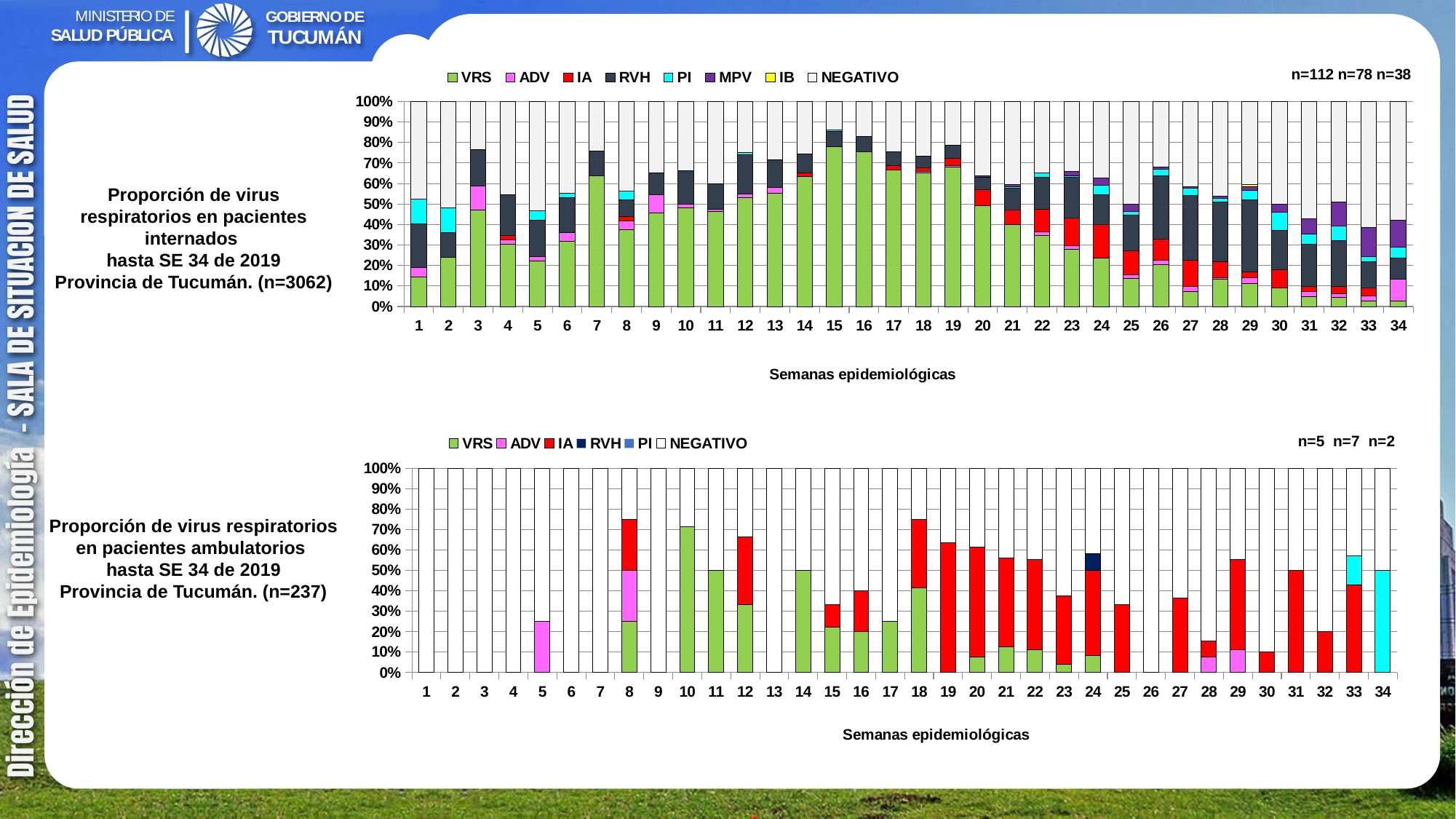

### Chart

| Category | VRS | ADV | IA | RVH | PI | MPV | IB | NEGATIVO |
|---|---|---|---|---|---|---|---|---|
| 1 | 6.0 | 2.0 | None | 9.0 | 5.0 | None | None | 20.0 |
| 2 | 6.0 | None | None | 3.0 | 3.0 | None | None | 13.0 |
| 3 | 8.0 | 2.0 | None | 3.0 | None | None | None | 4.0 |
| 4 | 14.0 | 1.0 | 1.0 | 9.0 | None | None | None | 21.0 |
| 5 | 10.0 | 1.0 | None | 8.0 | 2.0 | None | None | 24.0 |
| 6 | 15.0 | 2.0 | None | 8.0 | 1.0 | None | None | 21.0 |
| 7 | 21.0 | None | None | 4.0 | None | None | None | 8.0 |
| 8 | 18.0 | 2.0 | 1.0 | 4.0 | 2.0 | None | None | 21.0 |
| 9 | 21.0 | 4.0 | None | 5.0 | None | None | None | 16.0 |
| 10 | 27.0 | 1.0 | None | 9.0 | None | None | None | 19.0 |
| 11 | 38.0 | 1.0 | None | 10.0 | None | None | None | 33.0 |
| 12 | 53.0 | 2.0 | None | 19.0 | 1.0 | None | None | 25.0 |
| 13 | 62.0 | 3.0 | None | 15.0 | None | None | None | 32.0 |
| 14 | 89.0 | None | 2.0 | 13.0 | None | None | None | 36.0 |
| 15 | 102.0 | None | None | 10.0 | 1.0 | None | None | 18.0 |
| 16 | 93.0 | None | None | 9.0 | None | None | None | 21.0 |
| 17 | 90.0 | None | 3.0 | 9.0 | None | None | None | 33.0 |
| 18 | 78.0 | 1.0 | 2.0 | 7.0 | None | None | None | 32.0 |
| 19 | 83.0 | 1.0 | 4.0 | 8.0 | None | None | None | 26.0 |
| 20 | 76.0 | None | 12.0 | 9.0 | None | 1.0 | None | 56.0 |
| 21 | 65.0 | None | 12.0 | 17.0 | 1.0 | 2.0 | None | 66.0 |
| 22 | 43.0 | 2.0 | 14.0 | 19.0 | 3.0 | None | None | 43.0 |
| 23 | 37.0 | 2.0 | 18.0 | 26.0 | 1.0 | 3.0 | None | 45.0 |
| 24 | 26.0 | None | 18.0 | 16.0 | 5.0 | 4.0 | None | 41.0 |
| 25 | 15.0 | 2.0 | 13.0 | 19.0 | 2.0 | 4.0 | None | 55.0 |
| 26 | 18.0 | 2.0 | 9.0 | 27.0 | 3.0 | 1.0 | None | 28.0 |
| 27 | 8.0 | 3.0 | 14.0 | 35.0 | 4.0 | 1.0 | None | 46.0 |
| 28 | 14.0 | 1.0 | 8.0 | 31.0 | 2.0 | 1.0 | None | 49.0 |
| 29 | 12.0 | 3.0 | 3.0 | 37.0 | 5.0 | 2.0 | 1.0 | 43.0 |
| 30 | 7.0 | None | 7.0 | 15.0 | 7.0 | 3.0 | None | 39.0 |
| 31 | 4.0 | 2.0 | 2.0 | 17.0 | 4.0 | 6.0 | None | 47.0 |
| 32 | 5.0 | 2.0 | 4.0 | 25.0 | 8.0 | 13.0 | None | 55.0 |
| 33 | 2.0 | 2.0 | 3.0 | 10.0 | 2.0 | 11.0 | None | 48.0 |
| 34 | 1.0 | 4.0 | None | 4.0 | 2.0 | 5.0 | None | 22.0 |
Proporción de virus respiratorios en pacientes internados
hasta SE 34 de 2019
 Provincia de Tucumán. (n=3062)

### Chart

| Category | VRS | ADV | IA | RVH | PI | NEGATIVO |
|---|---|---|---|---|---|---|
| 1 | None | None | None | None | None | 3.0 |
| 2 | None | None | None | None | None | 1.0 |
| 3 | None | None | None | None | None | 2.0 |
| 4 | None | None | None | None | None | 3.0 |
| 5 | None | 1.0 | None | None | None | 3.0 |
| 6 | None | None | None | None | None | 5.0 |
| 7 | None | None | None | None | None | 2.0 |
| 8 | 1.0 | 1.0 | 1.0 | None | None | 1.0 |
| 9 | None | None | None | None | None | 1.0 |
| 10 | 5.0 | None | None | None | None | 2.0 |
| 11 | 1.0 | None | None | None | None | 1.0 |
| 12 | 1.0 | None | 1.0 | None | None | 1.0 |
| 13 | None | None | None | None | None | 4.0 |
| 14 | 1.0 | None | None | None | None | 1.0 |
| 15 | 2.0 | None | 1.0 | None | None | 6.0 |
| 16 | 1.0 | None | 1.0 | None | None | 3.0 |
| 17 | 2.0 | None | None | None | None | 6.0 |
| 18 | 5.0 | None | 4.0 | None | None | 3.0 |
| 19 | None | None | 7.0 | None | None | 4.0 |
| 20 | 1.0 | None | 7.0 | None | None | 5.0 |
| 21 | 2.0 | None | 7.0 | None | None | 7.0 |
| 22 | 1.0 | None | 4.0 | None | None | 4.0 |
| 23 | 1.0 | None | 8.0 | None | None | 15.0 |
| 24 | 1.0 | None | 5.0 | 1.0 | None | 5.0 |
| 25 | None | None | 4.0 | None | None | 8.0 |
| 26 | None | None | None | None | None | 4.0 |
| 27 | None | None | 4.0 | None | None | 7.0 |
| 28 | None | 1.0 | 1.0 | None | None | 11.0 |
| 29 | None | 1.0 | 4.0 | None | None | 4.0 |
| 30 | None | None | 1.0 | None | None | 9.0 |
| 31 | None | None | 2.0 | None | None | 2.0 |
| 32 | None | None | 1.0 | None | None | 4.0 |
| 33 | None | None | 3.0 | None | 1.0 | 3.0 |
| 34 | None | None | None | None | 1.0 | 1.0 |
Proporción de virus respiratorios en pacientes ambulatorios
hasta SE 34 de 2019
 Provincia de Tucumán. (n=237)